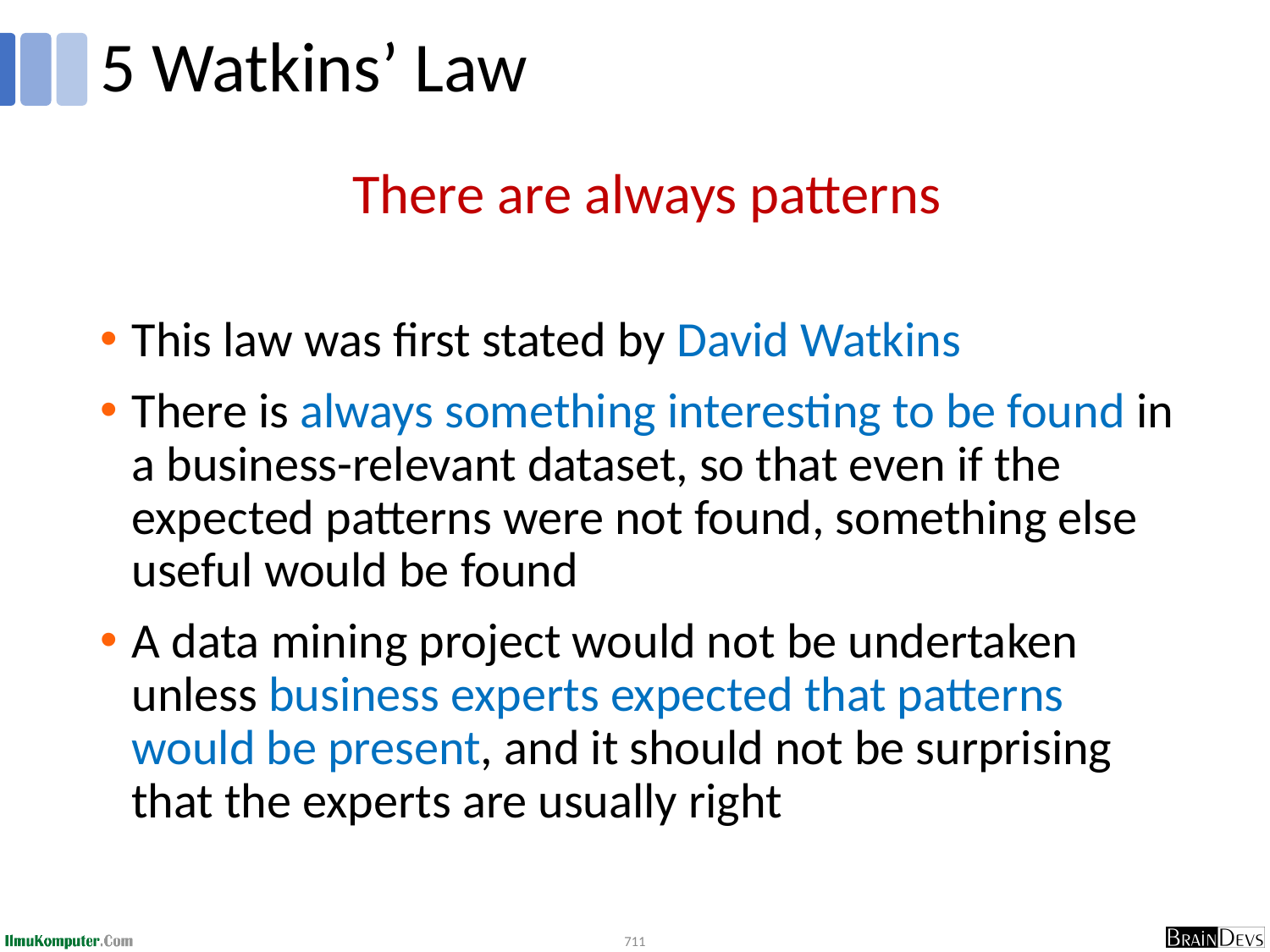

# 5 Watkins’ Law
There are always patterns

This law was first stated by David Watkins
There is always something interesting to be found in a business-relevant dataset, so that even if the expected patterns were not found, something else useful would be found
A data mining project would not be undertaken unless business experts expected that patterns would be present, and it should not be surprising that the experts are usually right
711